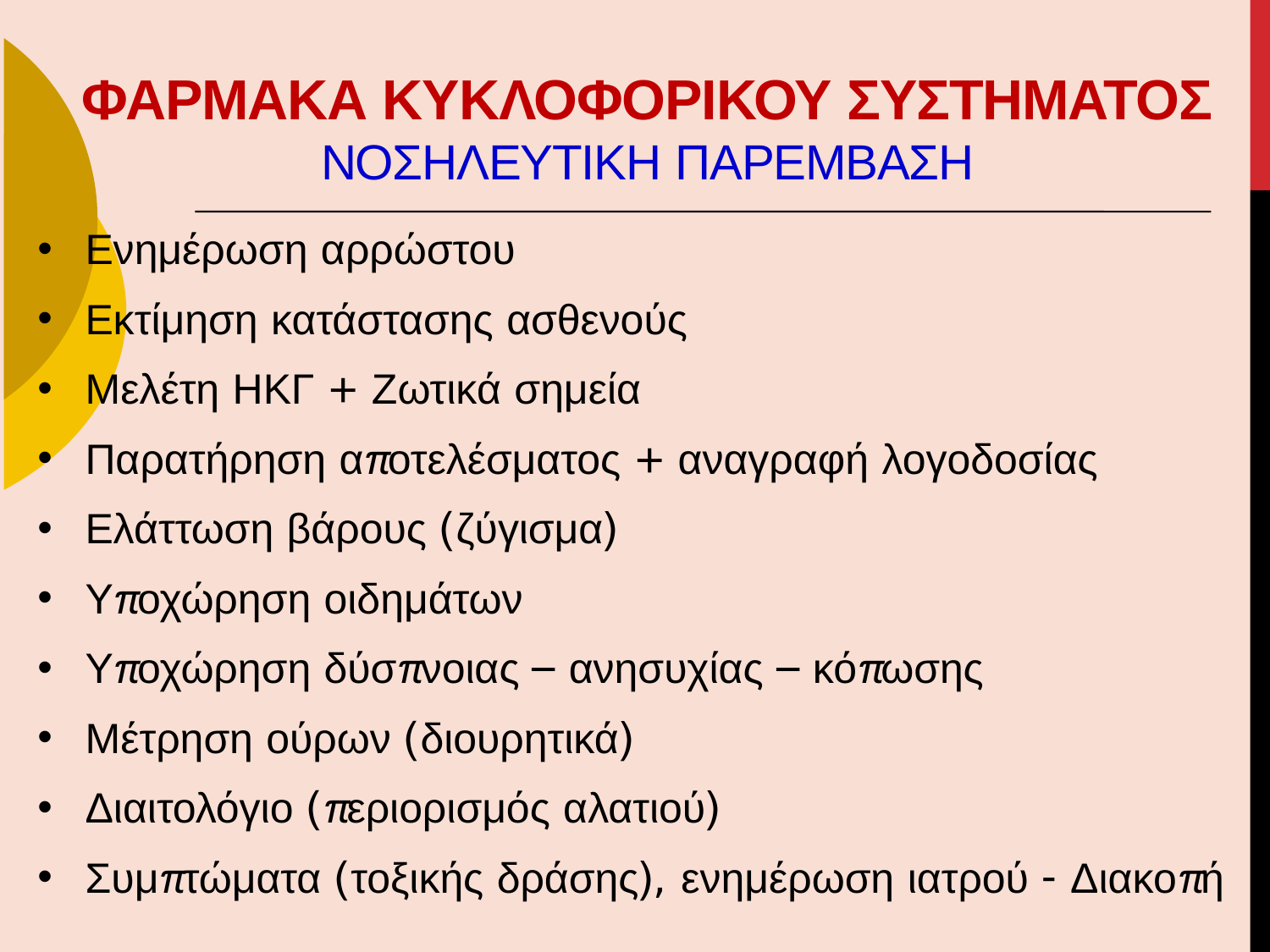

# ΦΑΡΜΑΚΑ ΚΥΚΛΟΦΟΡΙΚΟΥ ΣΥΣΤΗΜΑΤΟΣ ΝΟΣΗΛΕΥΤΙΚΗ ΠΑΡΕΜΒΑΣΗ
Ενημέρωση αρρώστου
Εκτίμηση κατάστασης ασθενούς
Μελέτη ΗΚΓ + Ζωτικά σημεία
Παρατήρηση αποτελέσματος + αναγραφή λογοδοσίας
Ελάττωση βάρους (ζύγισμα)
Υποχώρηση οιδημάτων
Υποχώρηση δύσπνοιας – ανησυχίας – κόπωσης
Μέτρηση ούρων (διουρητικά)
Διαιτολόγιο (περιορισμός αλατιού)
Συμπτώματα (τοξικής δράσης), ενημέρωση ιατρού - Διακοπή